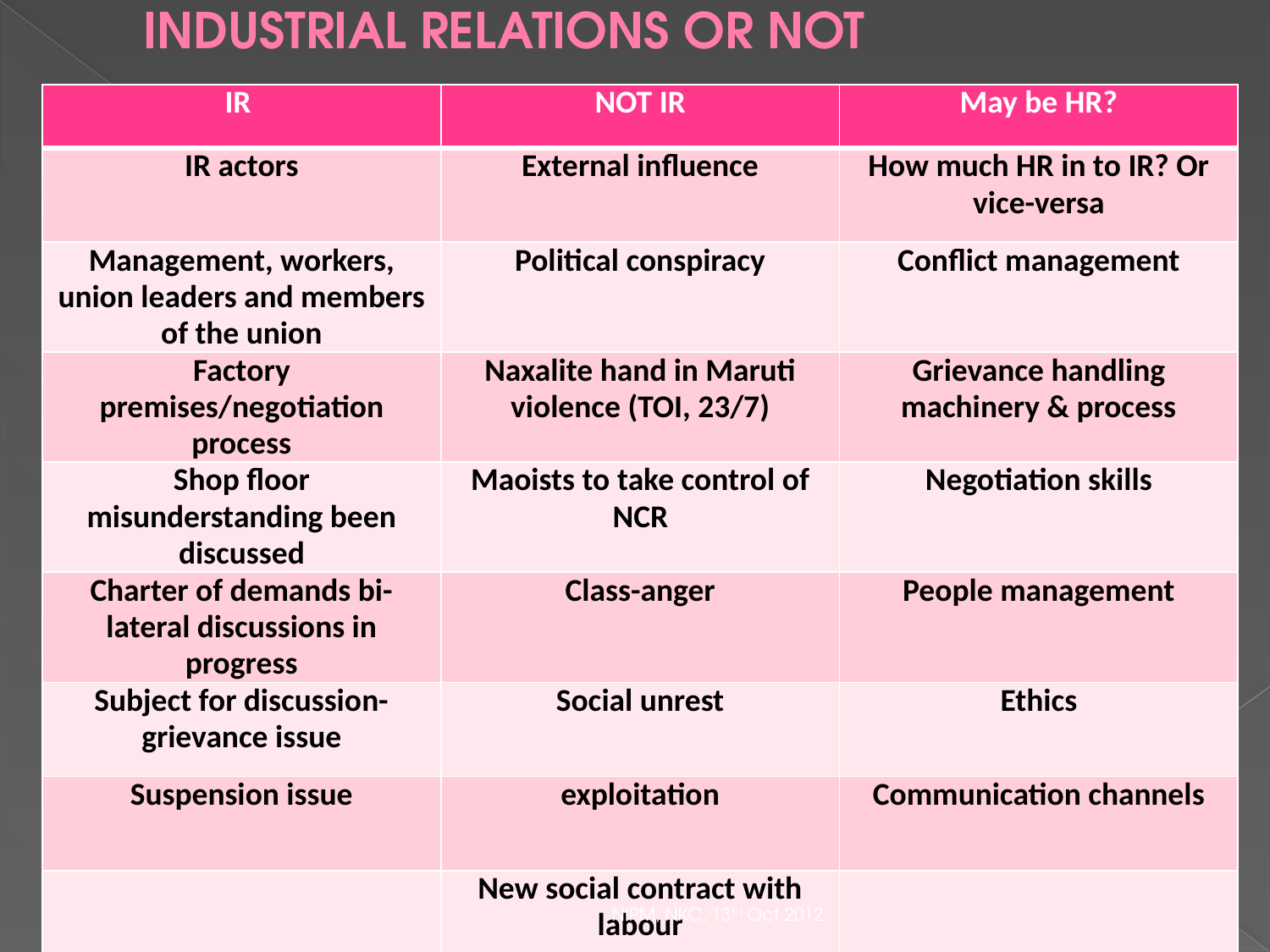

# INDUSTRIAL RELATIONS OR NOT
| IR | NOT IR | May be HR? |
| --- | --- | --- |
| IR actors | External influence | How much HR in to IR? Or vice-versa |
| Management, workers, union leaders and members of the union | Political conspiracy | Conflict management |
| Factory premises/negotiation process | Naxalite hand in Maruti violence (TOI, 23/7) | Grievance handling machinery & process |
| Shop floor misunderstanding been discussed | Maoists to take control of NCR | Negotiation skills |
| Charter of demands bi-lateral discussions in progress | Class-anger | People management |
| Subject for discussion- grievance issue | Social unrest | Ethics |
| Suspension issue | exploitation | Communication channels |
|  | New social contract with labour |  |
19
NIPM, NKC, 13TH Oct 2012